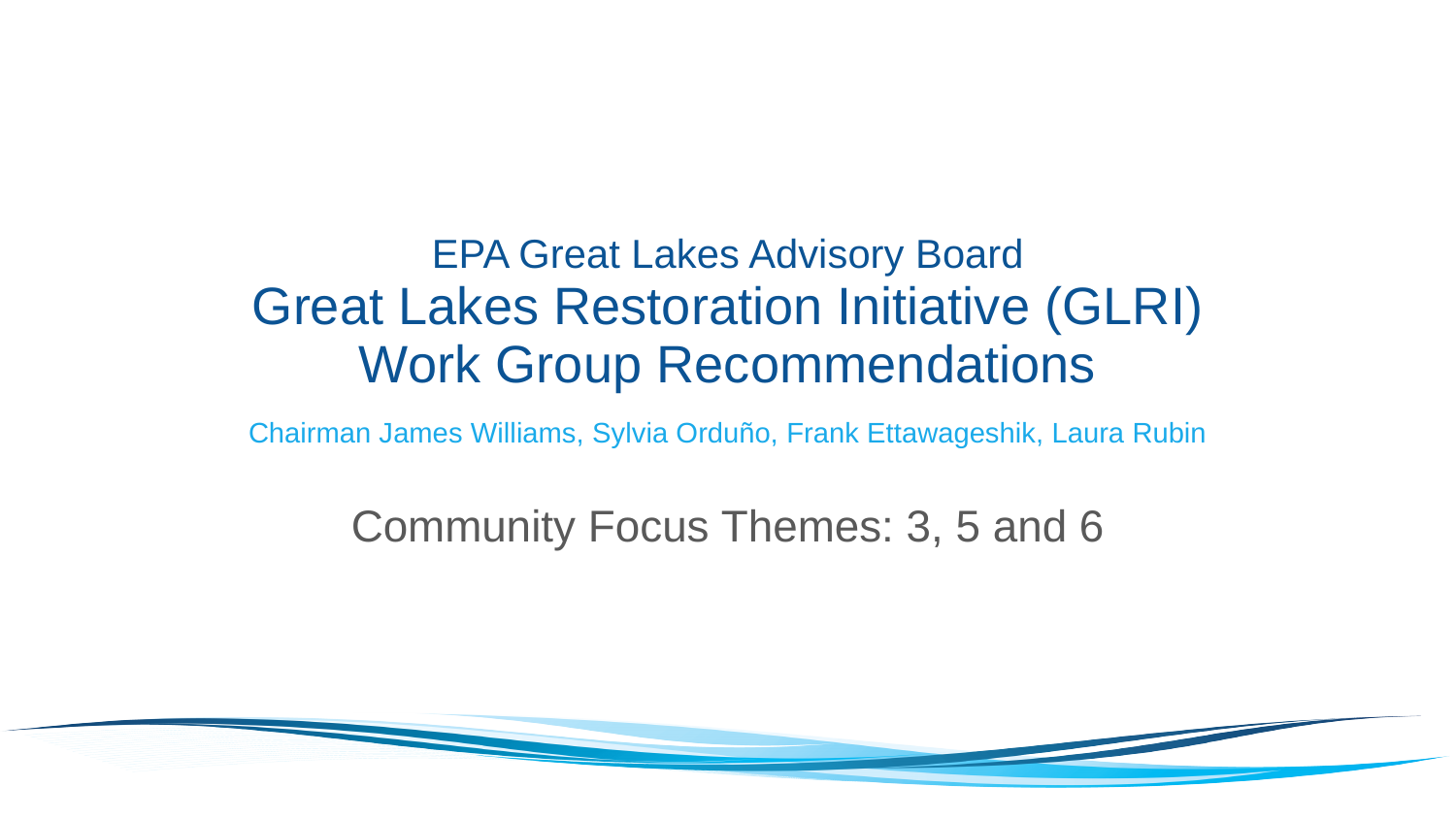

# EPA Great Lakes Advisory Board
Great Lakes Restoration Initiative (GLRI)
Work Group Recommendations

Chairman James Williams, Sylvia Orduño, Frank Ettawageshik, Laura Rubin
Community Focus Themes: 3, 5 and 6